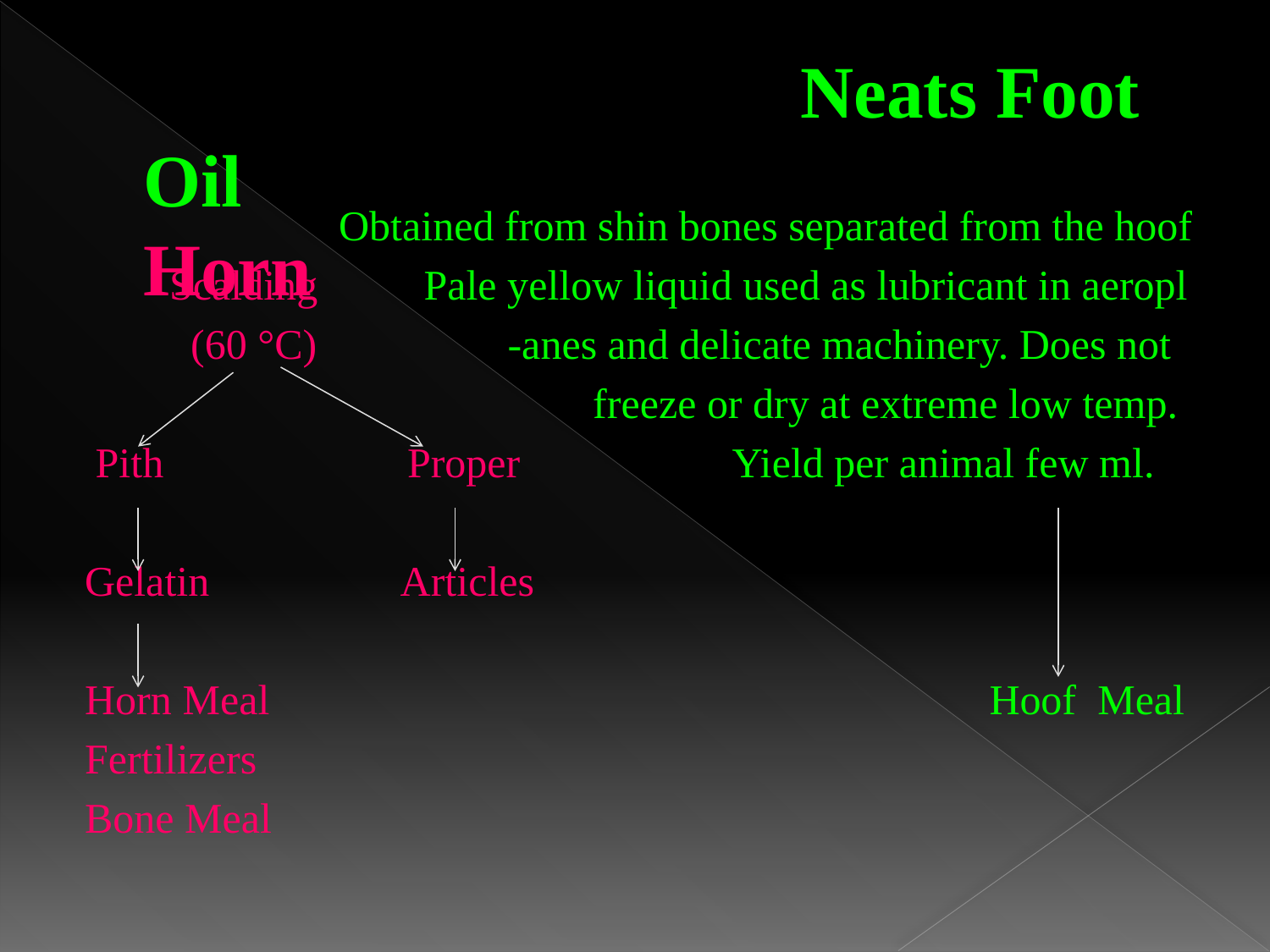

# Neats Foot Oil Horn

		Obtained from shin bones separated from the hoof
        Scalding          Pale yellow liquid used as lubricant in aeropl
          (60 °C)                  -anes and delicate machinery. Does not
				freeze or dry at extreme low temp.
 Pith                       Proper                    Yield per animal few ml.

Gelatin                  Articles

Horn Meal                                                                    Hoof  Meal
Fertilizers
Bone Meal